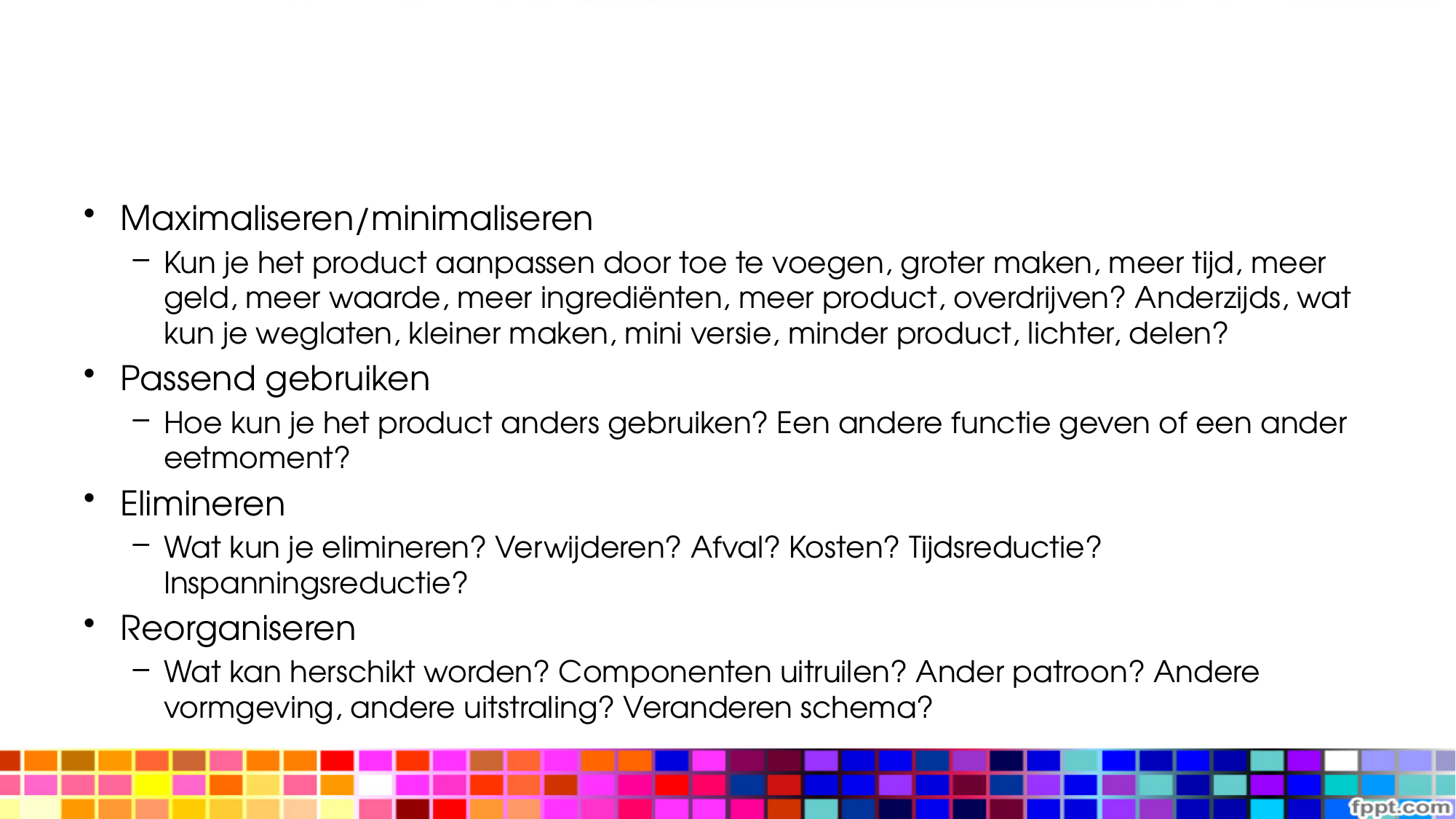

#
Maximaliseren/minimaliseren
Kun je het product aanpassen door toe te voegen, groter maken, meer tijd, meer geld, meer waarde, meer ingrediënten, meer product, overdrijven? Anderzijds, wat kun je weglaten, kleiner maken, mini versie, minder product, lichter, delen?
Passend gebruiken
Hoe kun je het product anders gebruiken? Een andere functie geven of een ander eetmoment?
Elimineren
Wat kun je elimineren? Verwijderen? Afval? Kosten? Tijdsreductie? Inspanningsreductie?
Reorganiseren
Wat kan herschikt worden? Componenten uitruilen? Ander patroon? Andere vormgeving, andere uitstraling? Veranderen schema?